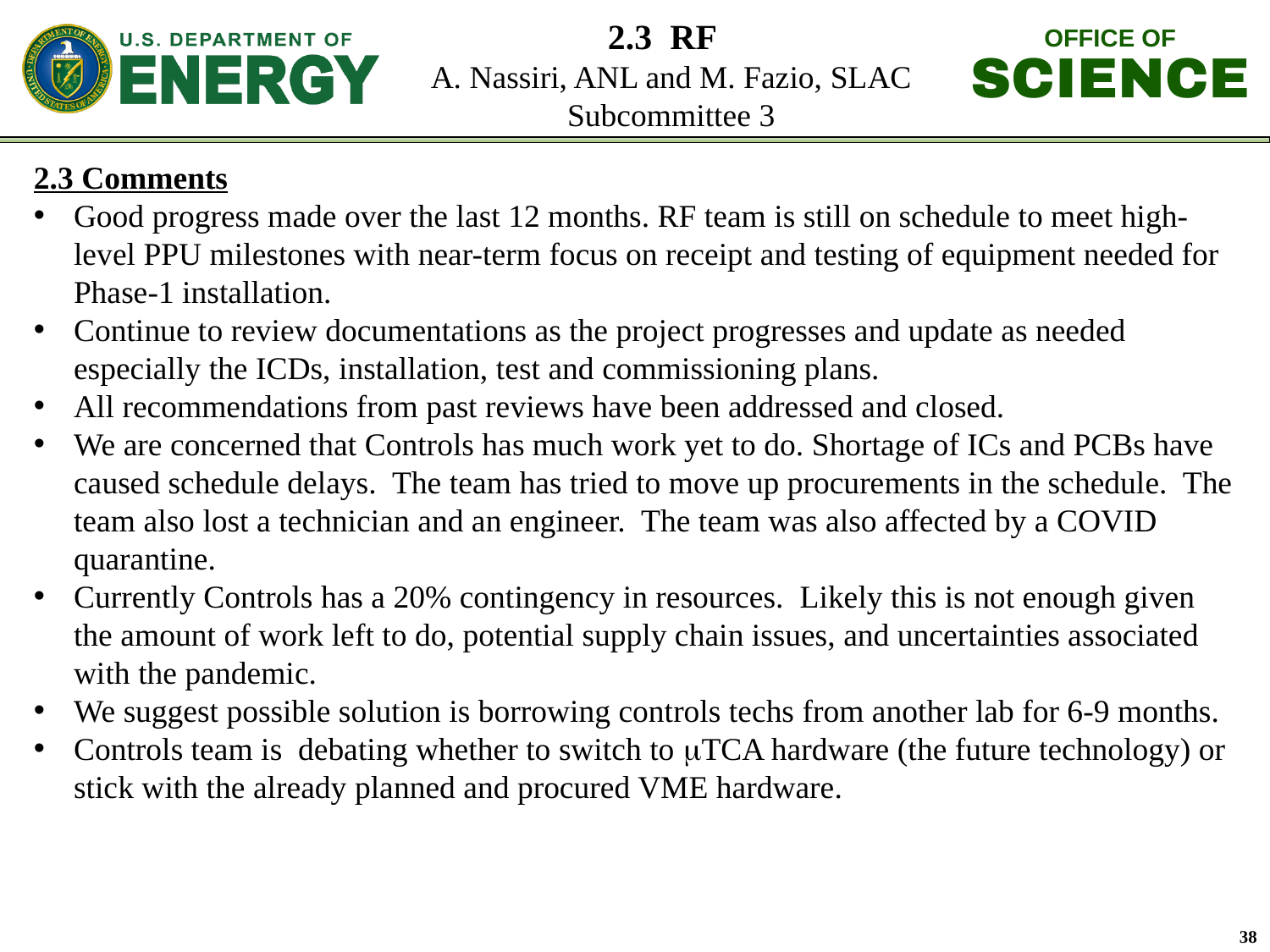

# 2.3  RF A. Nassiri, ANL and M. Fazio, SLAC Subcommittee 3
2.3 Comments
Good progress made over the last 12 months. RF team is still on schedule to meet high-level PPU milestones with near-term focus on receipt and testing of equipment needed for Phase-1 installation.
Continue to review documentations as the project progresses and update as needed especially the ICDs, installation, test and commissioning plans.
All recommendations from past reviews have been addressed and closed.
We are concerned that Controls has much work yet to do. Shortage of ICs and PCBs have caused schedule delays.  The team has tried to move up procurements in the schedule.  The team also lost a technician and an engineer.  The team was also affected by a COVID quarantine.
Currently Controls has a 20% contingency in resources.  Likely this is not enough given the amount of work left to do, potential supply chain issues, and uncertainties associated with the pandemic.
We suggest possible solution is borrowing controls techs from another lab for 6-9 months.
Controls team is  debating whether to switch to μTCA hardware (the future technology) or stick with the already planned and procured VME hardware.

38